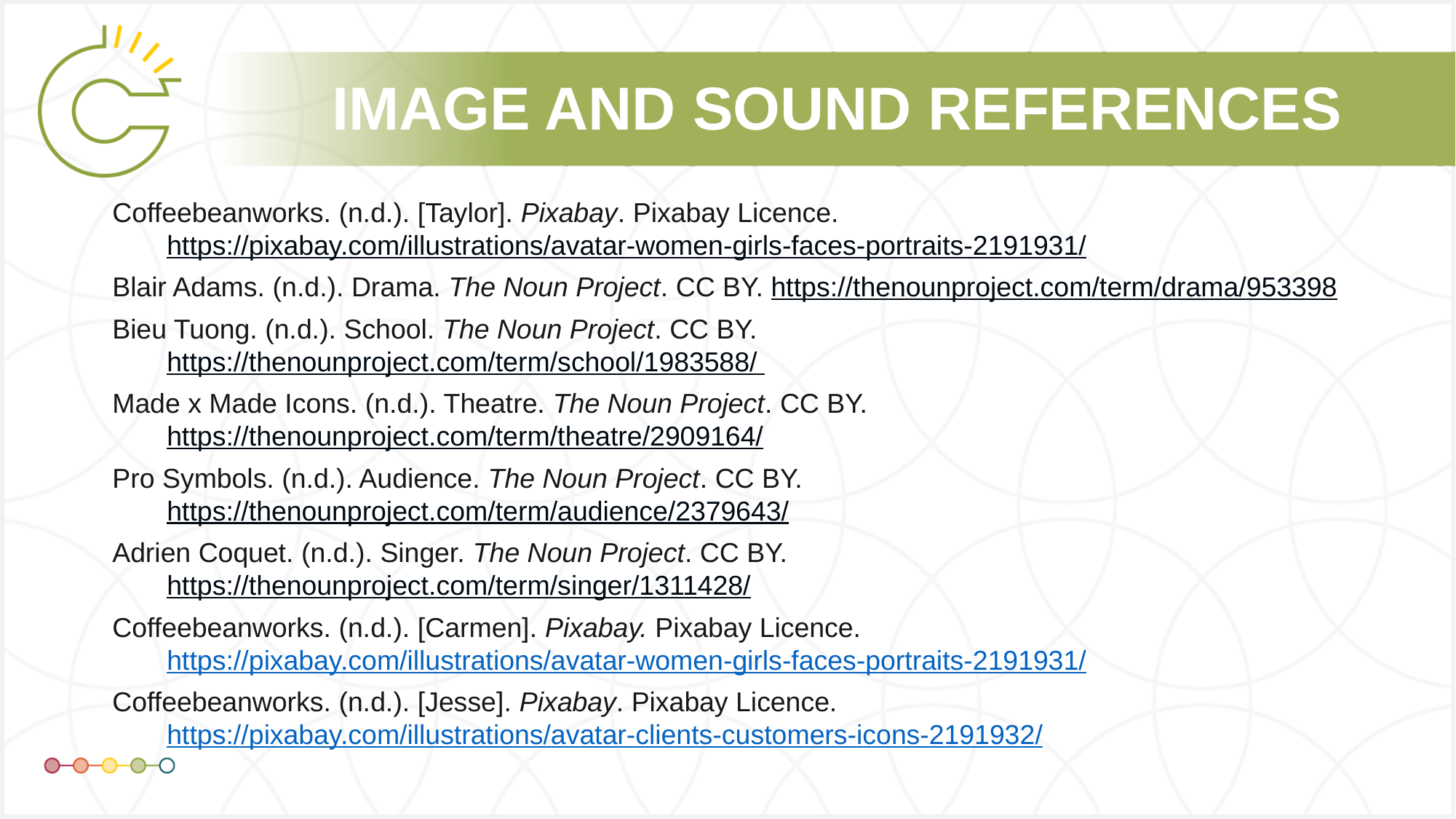

Coffeebeanworks. (n.d.). [Taylor]. Pixabay. Pixabay Licence. https://pixabay.com/illustrations/avatar-women-girls-faces-portraits-2191931/
Blair Adams. (n.d.). Drama. The Noun Project. CC BY. https://thenounproject.com/term/drama/953398
Bieu Tuong. (n.d.). School. The Noun Project. CC BY. https://thenounproject.com/term/school/1983588/
Made x Made Icons. (n.d.). Theatre. The Noun Project. CC BY. https://thenounproject.com/term/theatre/2909164/
Pro Symbols. (n.d.). Audience. The Noun Project. CC BY. https://thenounproject.com/term/audience/2379643/
Adrien Coquet. (n.d.). Singer. The Noun Project. CC BY. https://thenounproject.com/term/singer/1311428/
Coffeebeanworks. (n.d.). [Carmen]. Pixabay. Pixabay Licence. https://pixabay.com/illustrations/avatar-women-girls-faces-portraits-2191931/
Coffeebeanworks. (n.d.). [Jesse]. Pixabay. Pixabay Licence. https://pixabay.com/illustrations/avatar-clients-customers-icons-2191932/